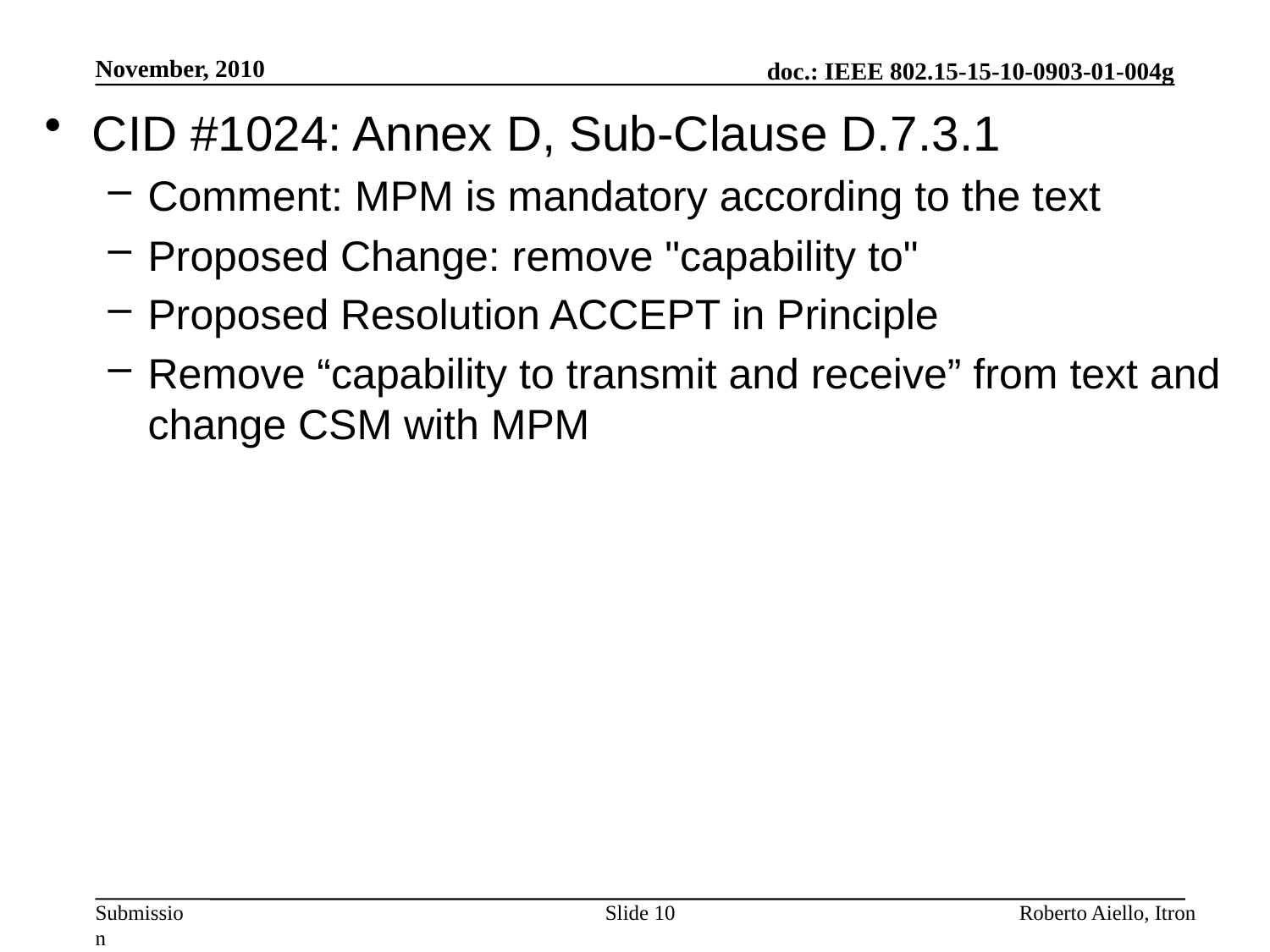

November, 2010
CID #1024: Annex D, Sub-Clause D.7.3.1
Comment: MPM is mandatory according to the text
Proposed Change: remove "capability to"
Proposed Resolution ACCEPT in Principle
Remove “capability to transmit and receive” from text and change CSM with MPM

Slide 10
Roberto Aiello, Itron